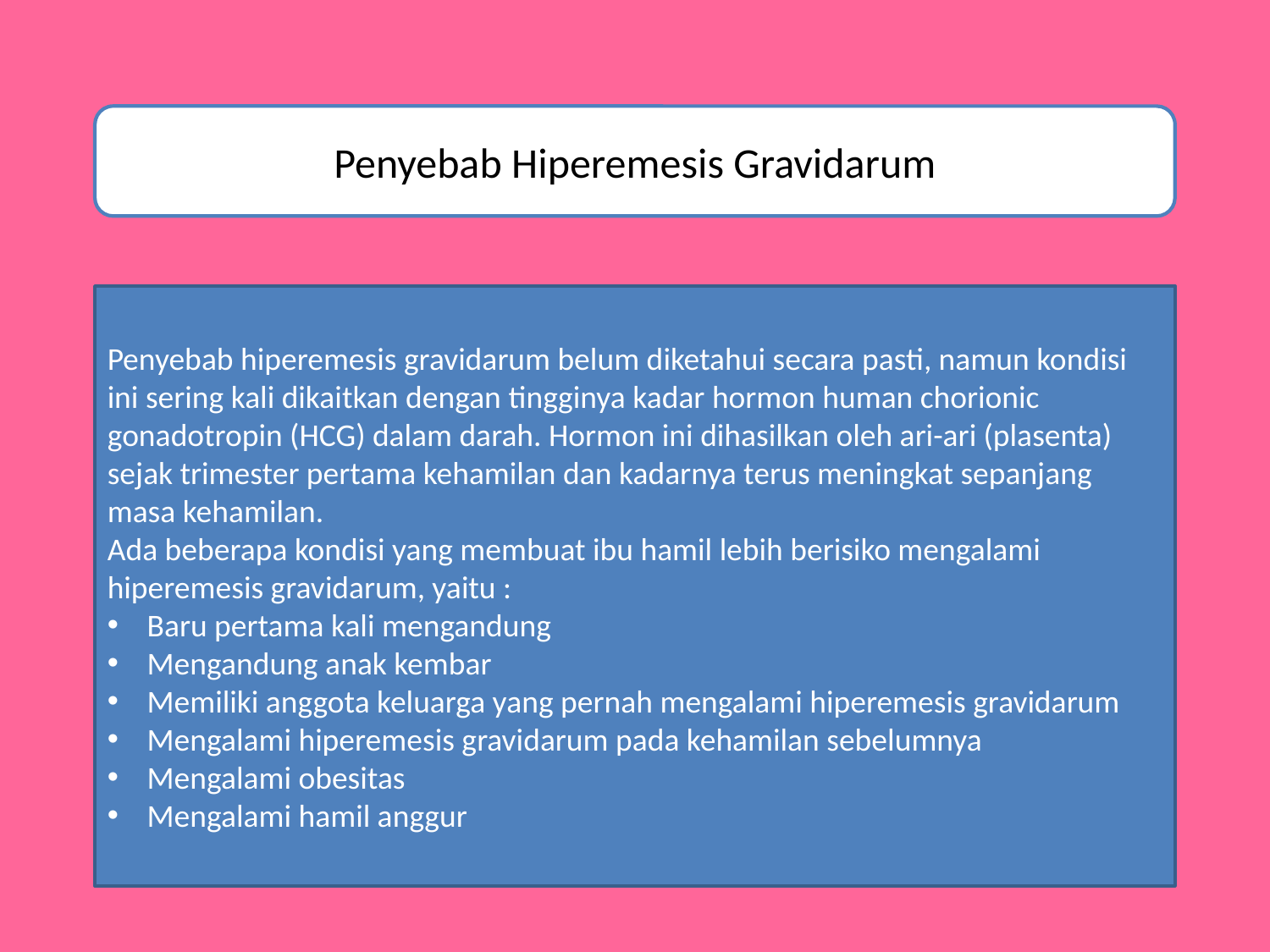

Penyebab Hiperemesis Gravidarum
Penyebab hiperemesis gravidarum belum diketahui secara pasti, namun kondisi ini sering kali dikaitkan dengan tingginya kadar hormon human chorionic gonadotropin (HCG) dalam darah. Hormon ini dihasilkan oleh ari-ari (plasenta) sejak trimester pertama kehamilan dan kadarnya terus meningkat sepanjang masa kehamilan.
Ada beberapa kondisi yang membuat ibu hamil lebih berisiko mengalami hiperemesis gravidarum, yaitu :
Baru pertama kali mengandung
Mengandung anak kembar
Memiliki anggota keluarga yang pernah mengalami hiperemesis gravidarum
Mengalami hiperemesis gravidarum pada kehamilan sebelumnya
Mengalami obesitas
Mengalami hamil anggur